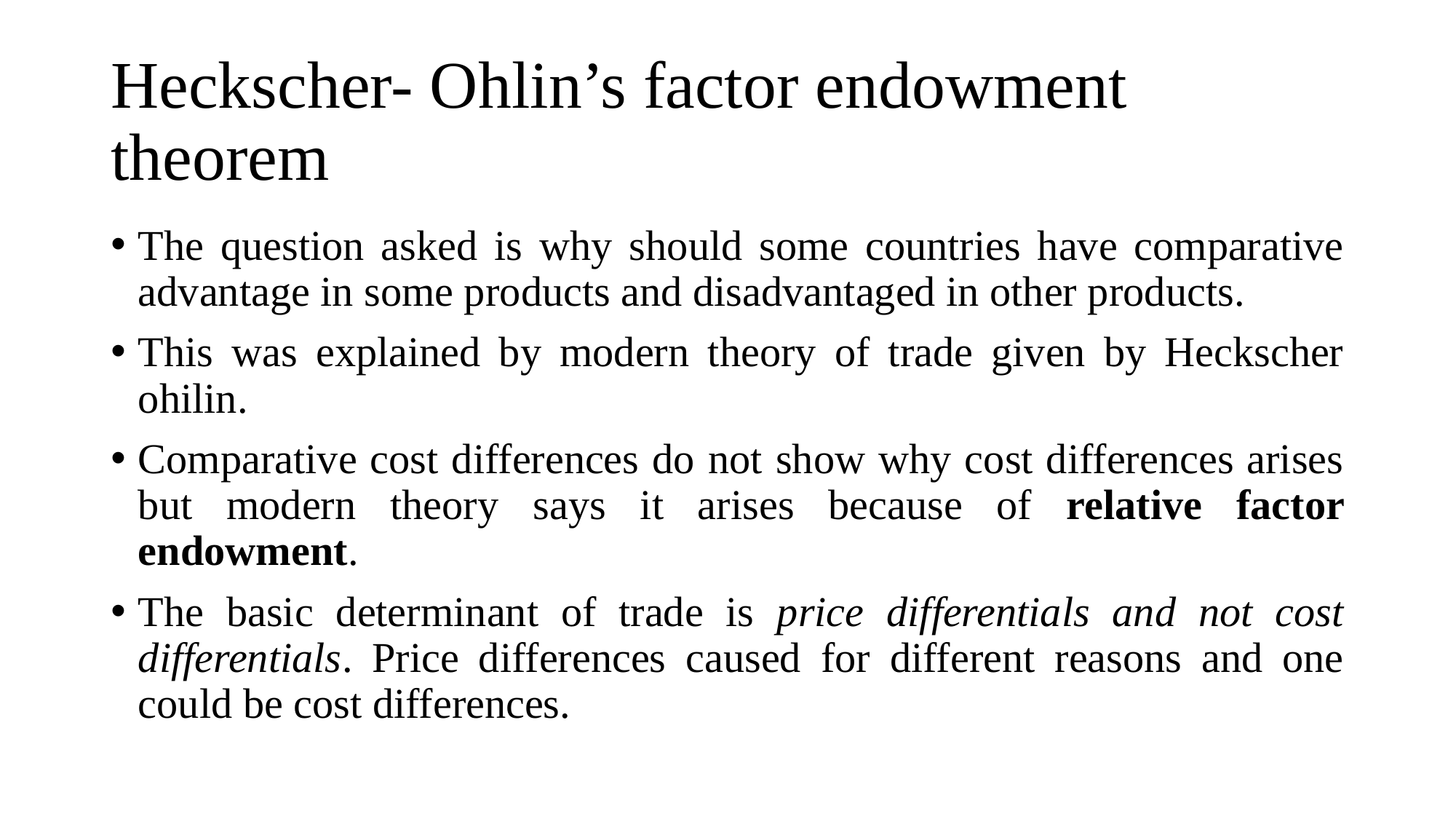

# Heckscher- Ohlin’s factor endowment theorem
The question asked is why should some countries have comparative advantage in some products and disadvantaged in other products.
This was explained by modern theory of trade given by Heckscher ohilin.
Comparative cost differences do not show why cost differences arises but modern theory says it arises because of relative factor endowment.
The basic determinant of trade is price differentials and not cost differentials. Price differences caused for different reasons and one could be cost differences.